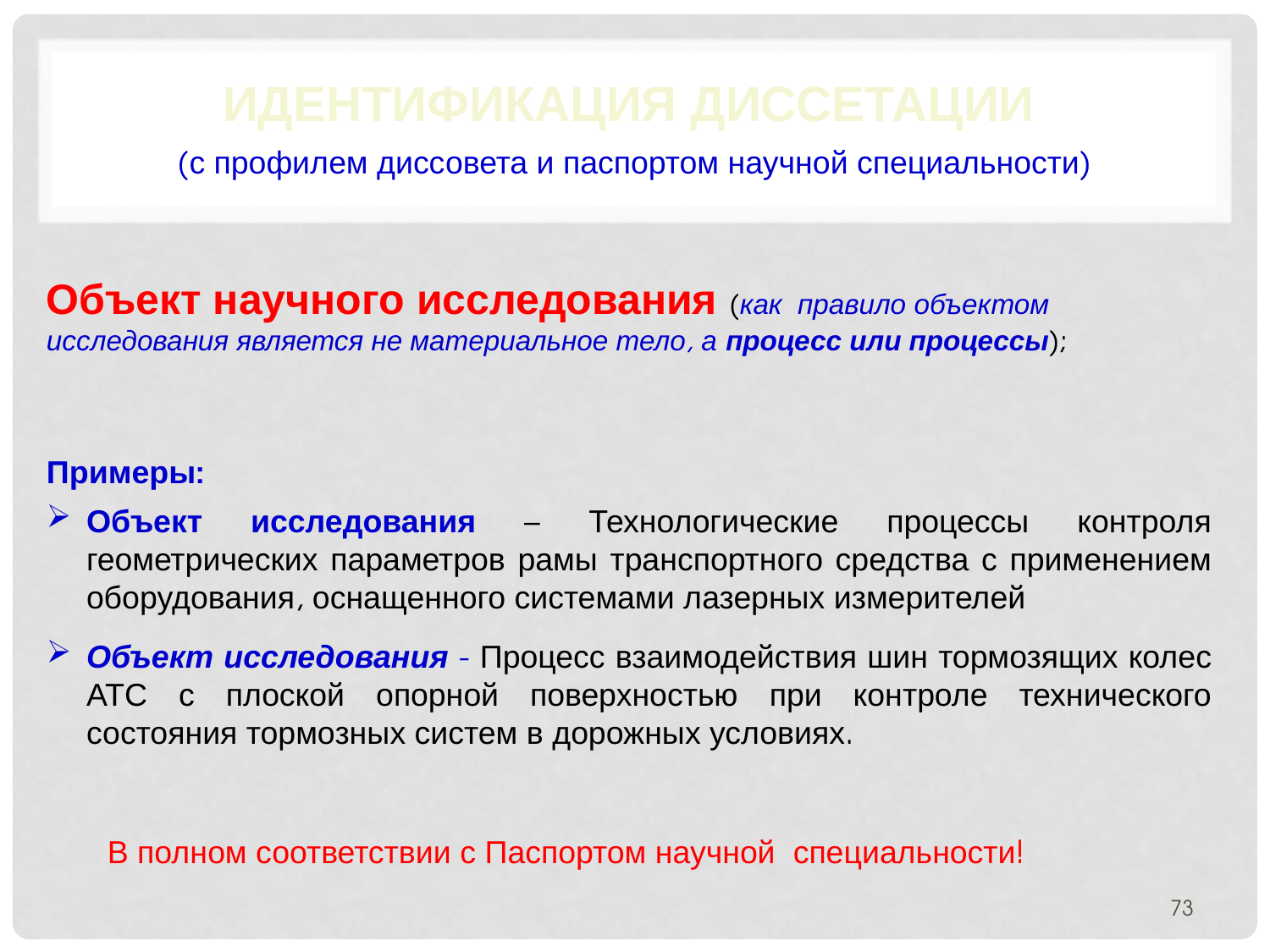

ИДЕНТИФИКАЦИЯ ДИССЕТАЦИИ
 (с профилем диссовета и паспортом научной специальности)
Объект научного исследования (как  правило объектом исследования является не материальное тело, а процесс или процессы);
Примеры:
Объект исследования – Технологические процессы контроля геометрических параметров рамы транспортного средства с применением оборудования, оснащенного системами лазерных измерителей
Объект исследования - Процесс взаимодействия шин тормозящих колес АТС с плоской опорной поверхностью при контроле технического состояния тормозных систем в дорожных условиях.
В полном соответствии с Паспортом научной  специальности!
73